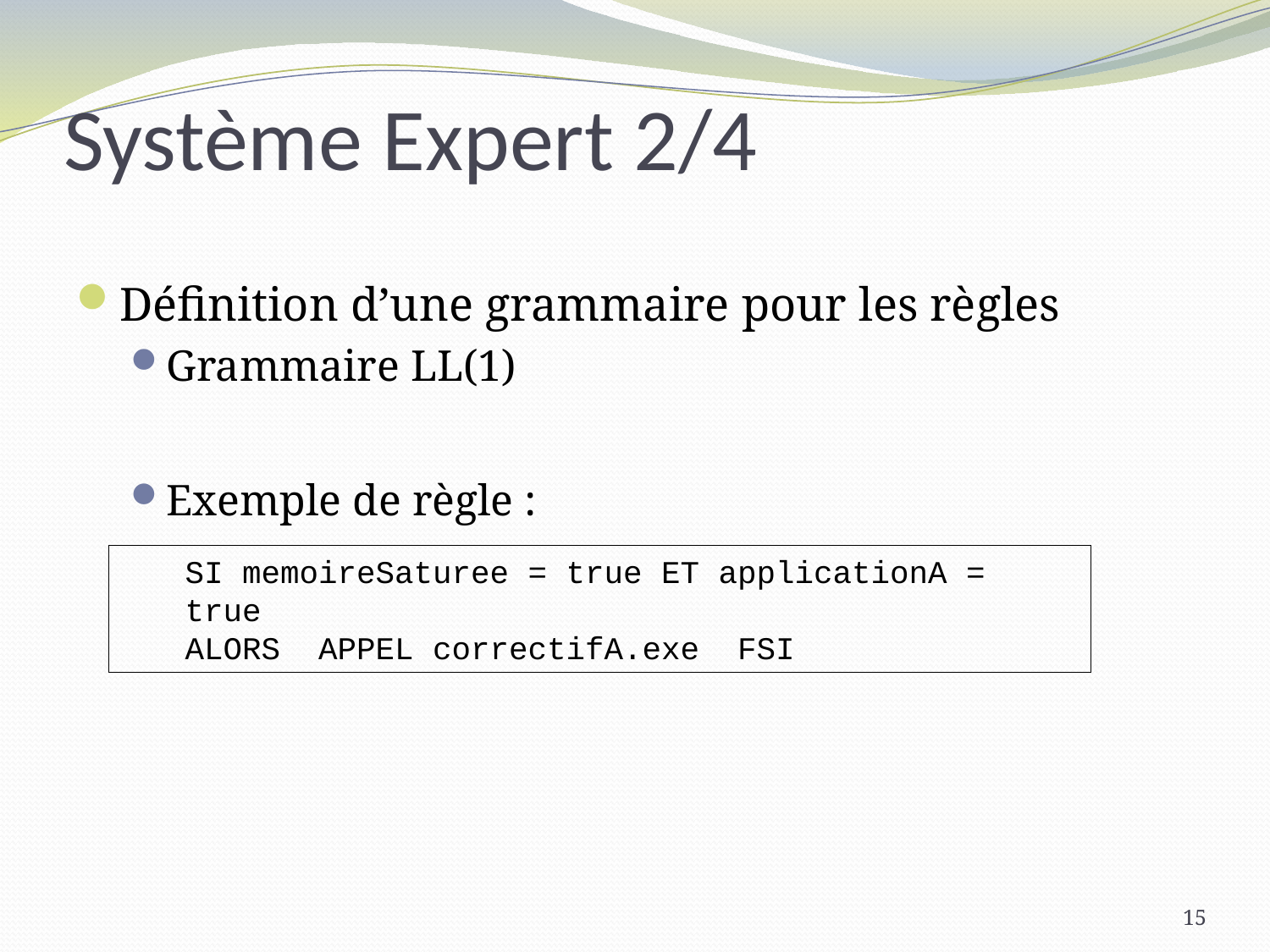

# Système Expert 2/4
Définition d’une grammaire pour les règles
Grammaire LL(1)

Exemple de règle :

SI memoireSaturee = true ET applicationA = true
ALORS  APPEL correctifA.exe  FSI
15